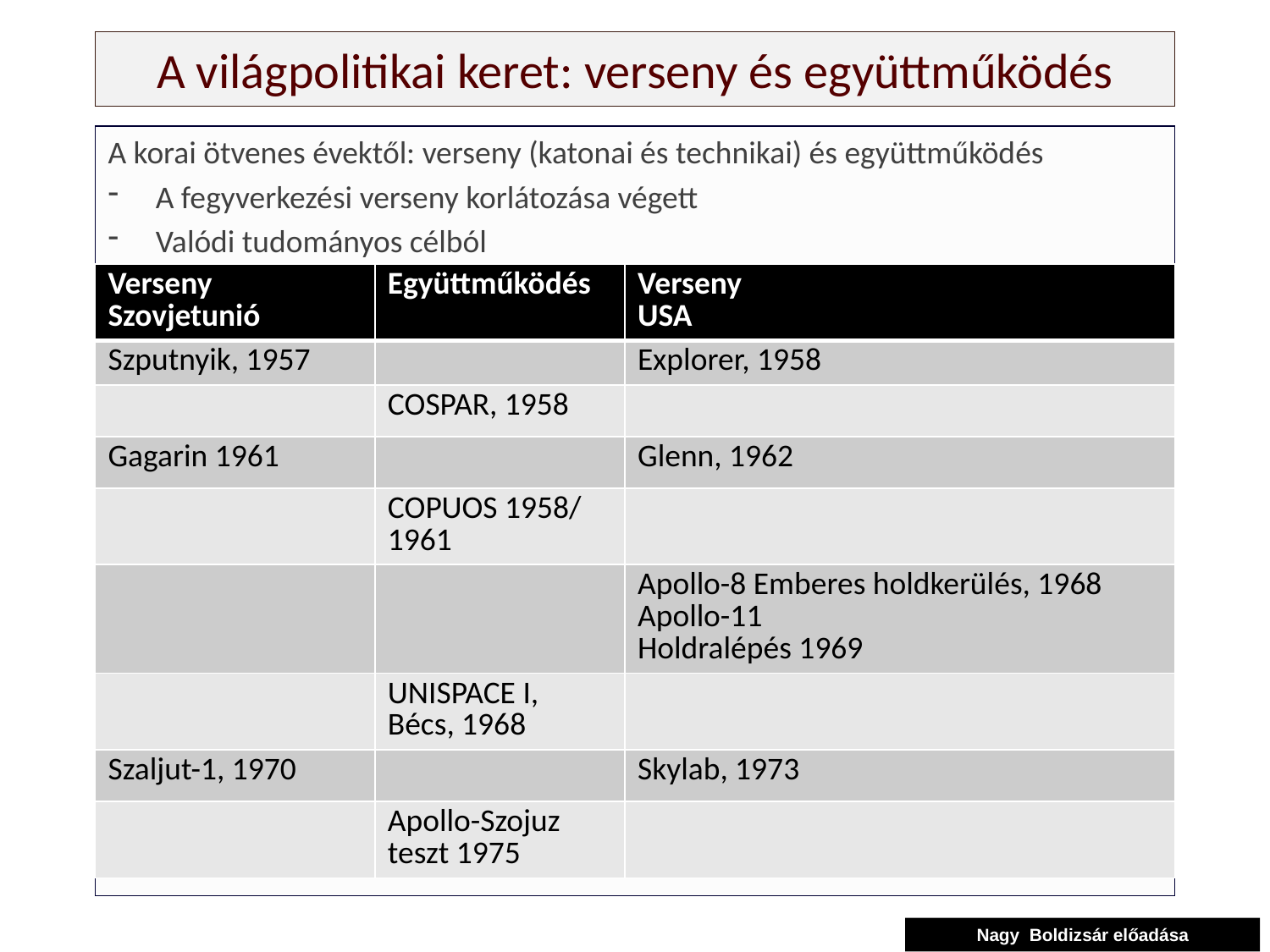

# A világpolitikai keret: verseny és együttműködés
A korai ötvenes évektől: verseny (katonai és technikai) és együttműködés
A fegyverkezési verseny korlátozása végett
Valódi tudományos célból

| Verseny Szovjetunió | Együttműködés | Verseny USA |
| --- | --- | --- |
| Szputnyik, 1957 |  | Explorer, 1958 |
|  | COSPAR, 1958 |  |
| Gagarin 1961 |  | Glenn, 1962 |
|  | COPUOS 1958/ 1961 |  |
|  |  | Apollo-8 Emberes holdkerülés, 1968 Apollo-11 Holdralépés 1969 |
|  | UNISPACE I, Bécs, 1968 |  |
| Szaljut-1, 1970 |  | Skylab, 1973 |
|  | Apollo-Szojuz teszt 1975 |  |